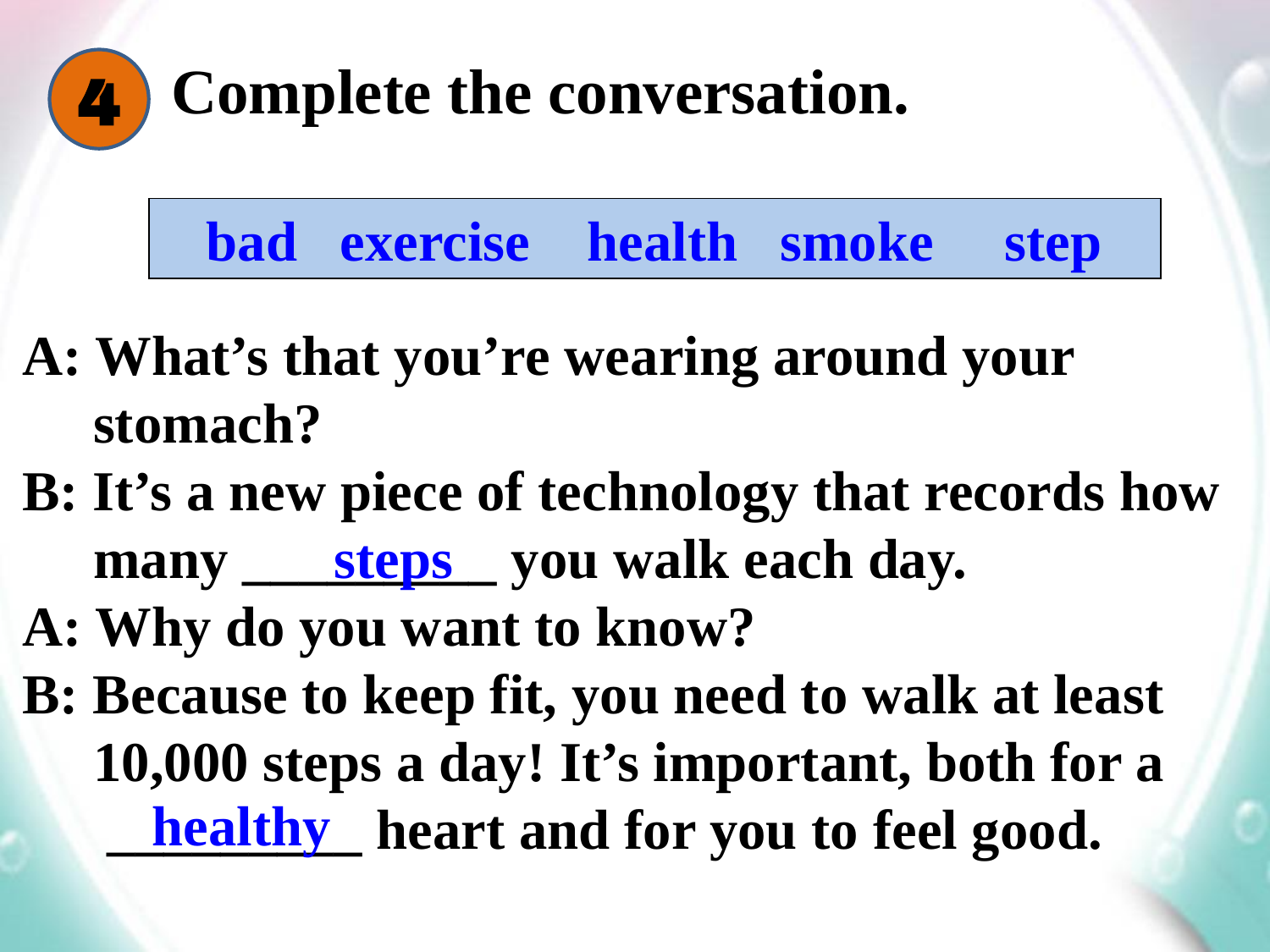

4
Complete the conversation.
bad   exercise    health   smoke     step
A: What’s that you’re wearing around your
     stomach?
B: It’s a new piece of technology that records how
     many _________ you walk each day.
A: Why do you want to know?
B: Because to keep fit, you need to walk at least
     10,000 steps a day! It’s important, both for a
      _________ heart and for you to feel good.
 steps
healthy